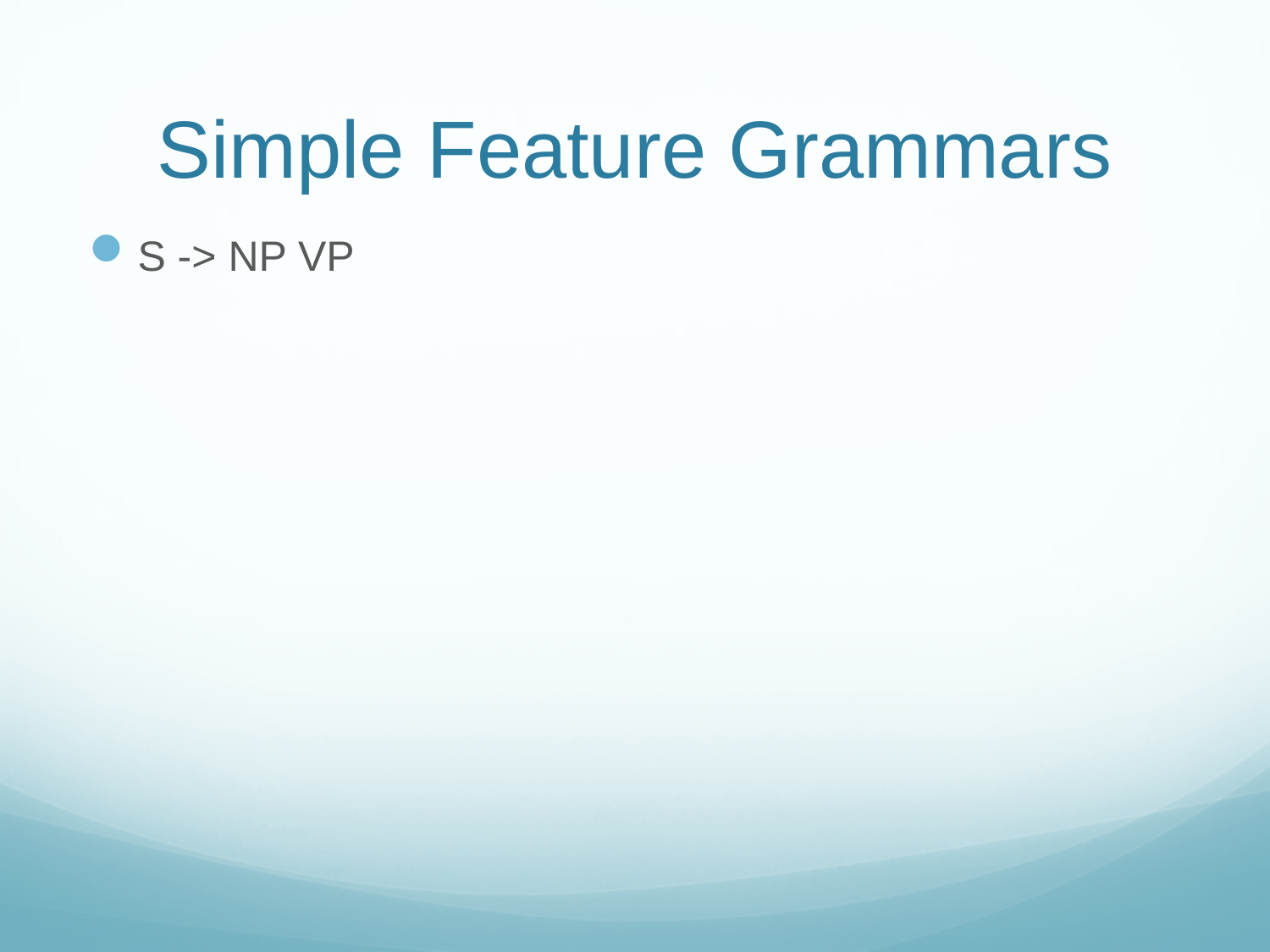

# Simple Feature Grammars
S -> NP VP